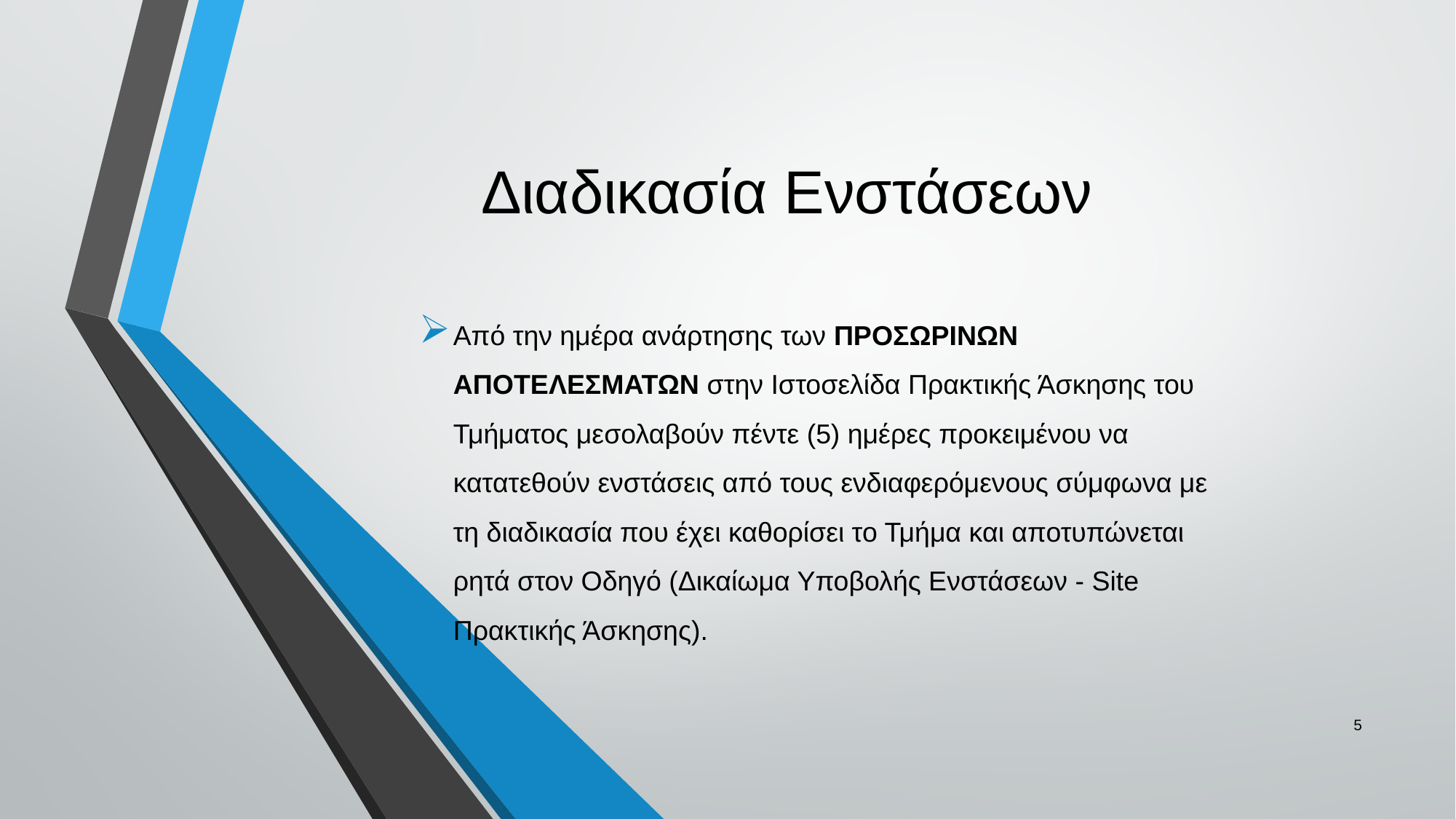

# Διαδικασία Ενστάσεων
Από την ημέρα ανάρτησης των ΠΡΟΣΩΡΙΝΩΝ ΑΠΟΤΕΛΕΣΜΑΤΩΝ στην Ιστοσελίδα Πρακτικής Άσκησης του Τμήματος μεσολαβούν πέντε (5) ημέρες προκειμένου να κατατεθούν ενστάσεις από τους ενδιαφερόμενους σύμφωνα με τη διαδικασία που έχει καθορίσει το Τμήμα και αποτυπώνεται ρητά στον Οδηγό (Δικαίωμα Υποβολής Ενστάσεων - Site Πρακτικής Άσκησης).
5